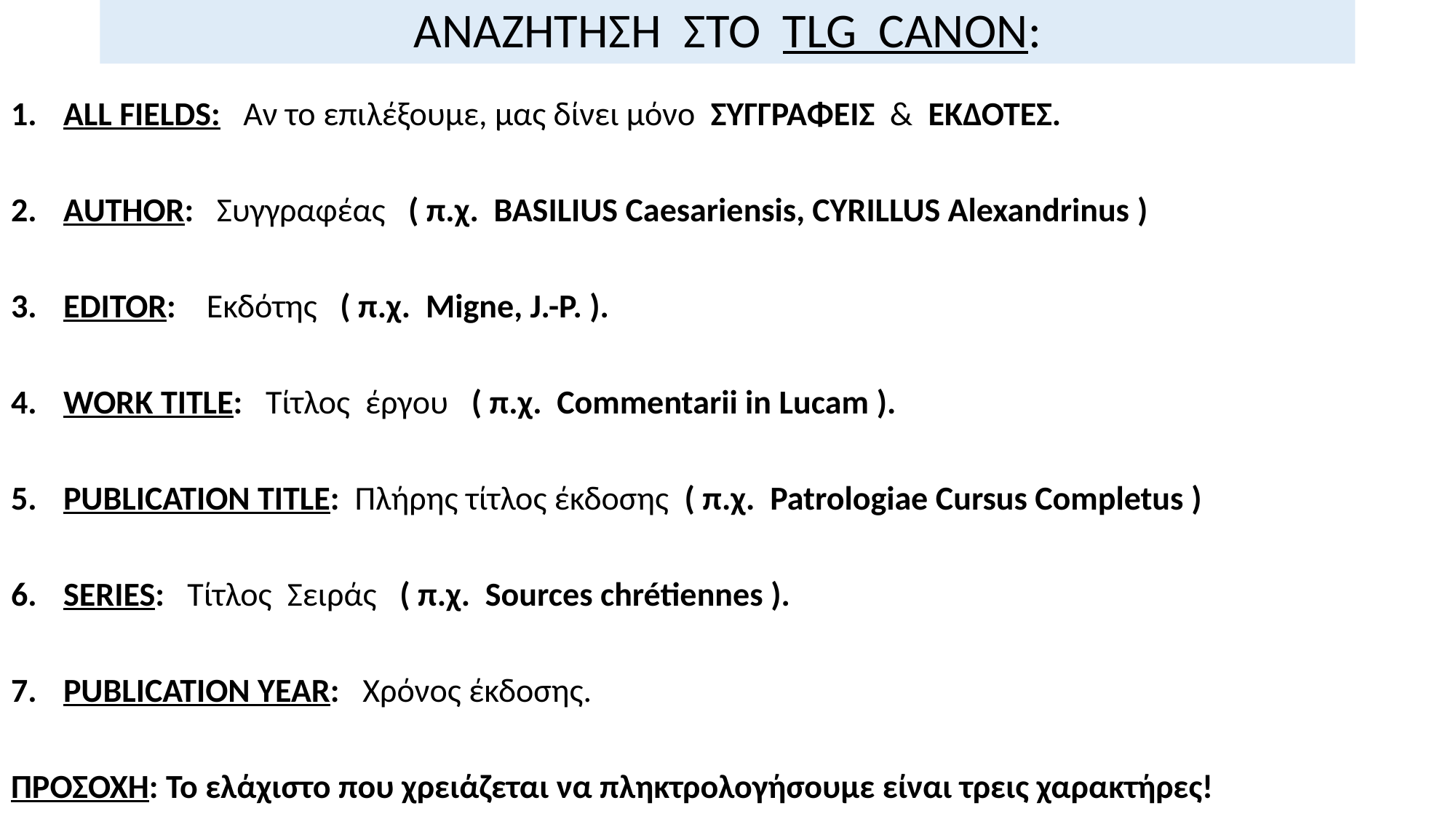

# ANAZHTHΣΗ  ΣΤΟ  TLG  CANON:
ALL FIELDS:   Αν το επιλέξουμε, μας δίνει μόνο  ΣΥΓΓΡΑΦΕΙΣ  &  ΕΚΔΟΤΕΣ.

ΑUTHOR:   Συγγραφέας   ( π.χ.  BASILIUS Caesariensis, CYRILLUS Alexandrinus )

EDITOR:    Εκδότης   ( π.χ.  Migne, J.-P. ).

WORK TITLE:   Τίτλος  έργου   ( π.χ.  Commentarii in Lucam ).

PUBLICATION TITLE:  Πλήρης τίτλος έκδοσης  ( π.χ.  Patrologiae Cursus Completus )

SERIES:   Tίτλος  Σειράς   ( π.χ.  Sources chrétiennes ).

PUBLICATION YEAR:   Χρόνος έκδοσης.

ΠΡΟΣΟΧΗ: Το ελάχιστο που χρειάζεται να πληκτρολογήσουμε είναι τρεις χαρακτήρες!